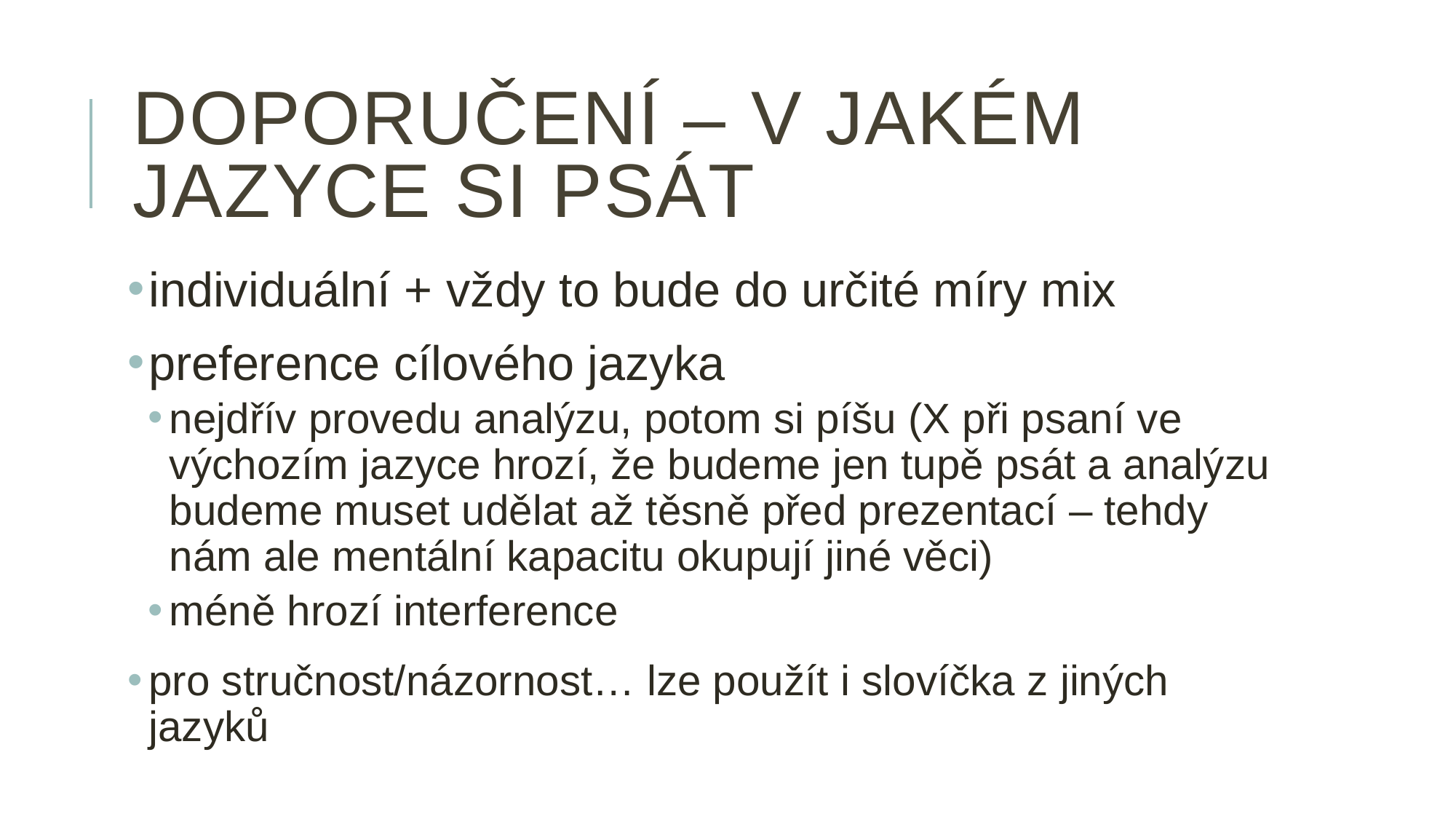

# doporučení – v jakém jazyce si psát
individuální + vždy to bude do určité míry mix
preference cílového jazyka
nejdřív provedu analýzu, potom si píšu (X při psaní ve výchozím jazyce hrozí, že budeme jen tupě psát a analýzu budeme muset udělat až těsně před prezentací – tehdy nám ale mentální kapacitu okupují jiné věci)
méně hrozí interference
pro stručnost/názornost… lze použít i slovíčka z jiných jazyků